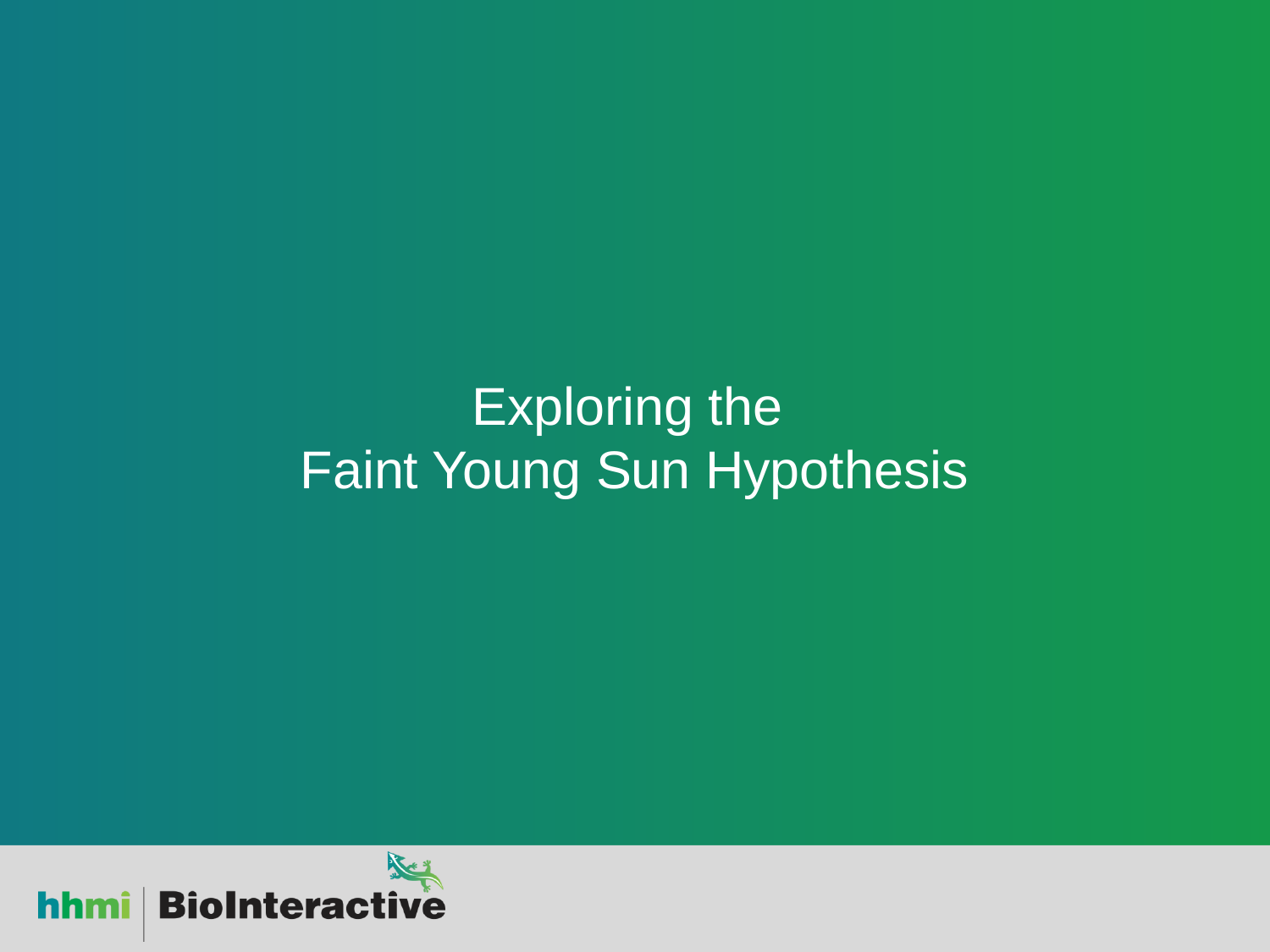

# Exploring the Faint Young Sun Hypothesis